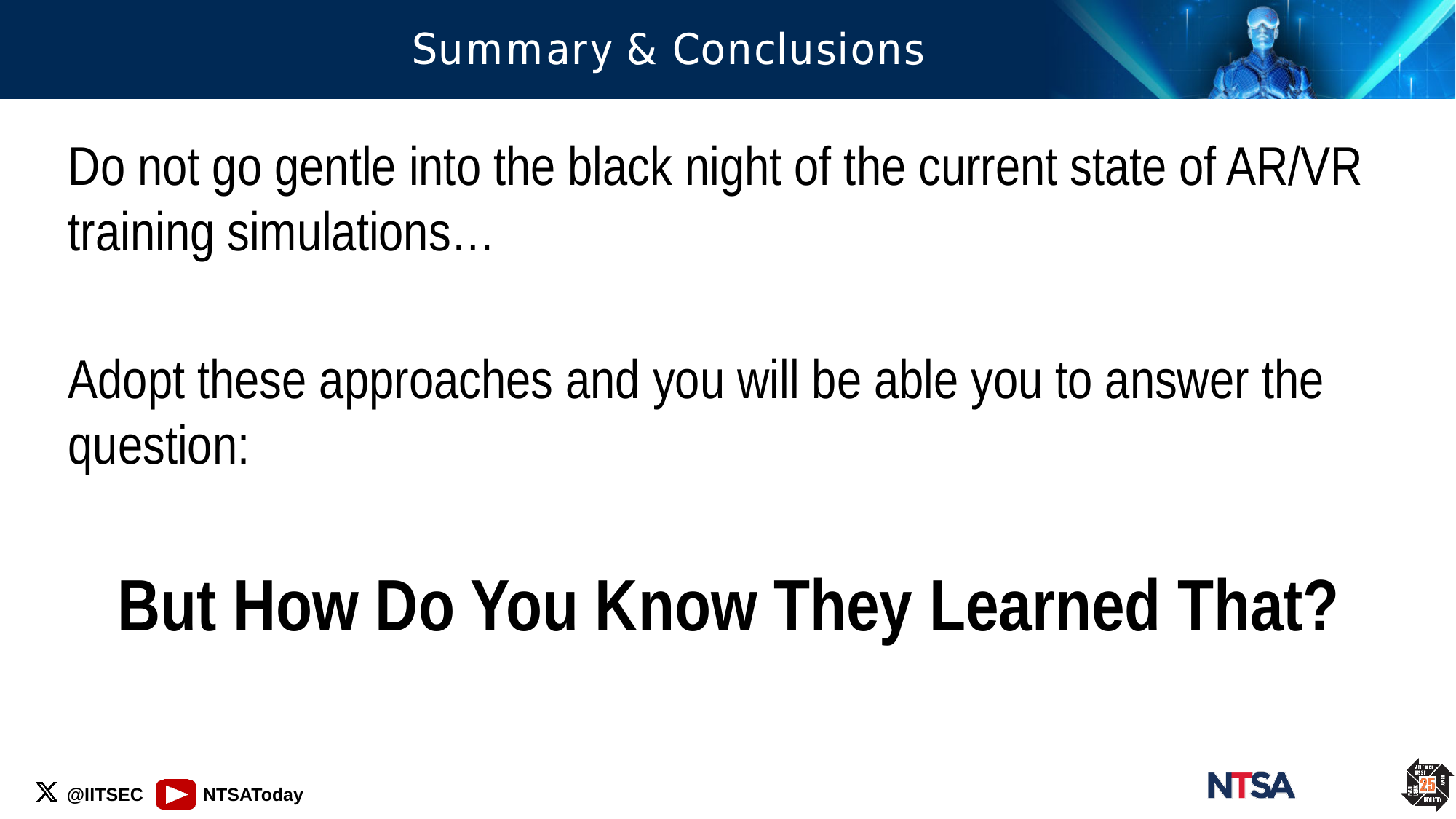

# Summary & Conclusions
Do not go gentle into the black night of the current state of AR/VR training simulations…

Adopt these approaches and you will be able you to answer the question:

But How Do You Know They Learned That?